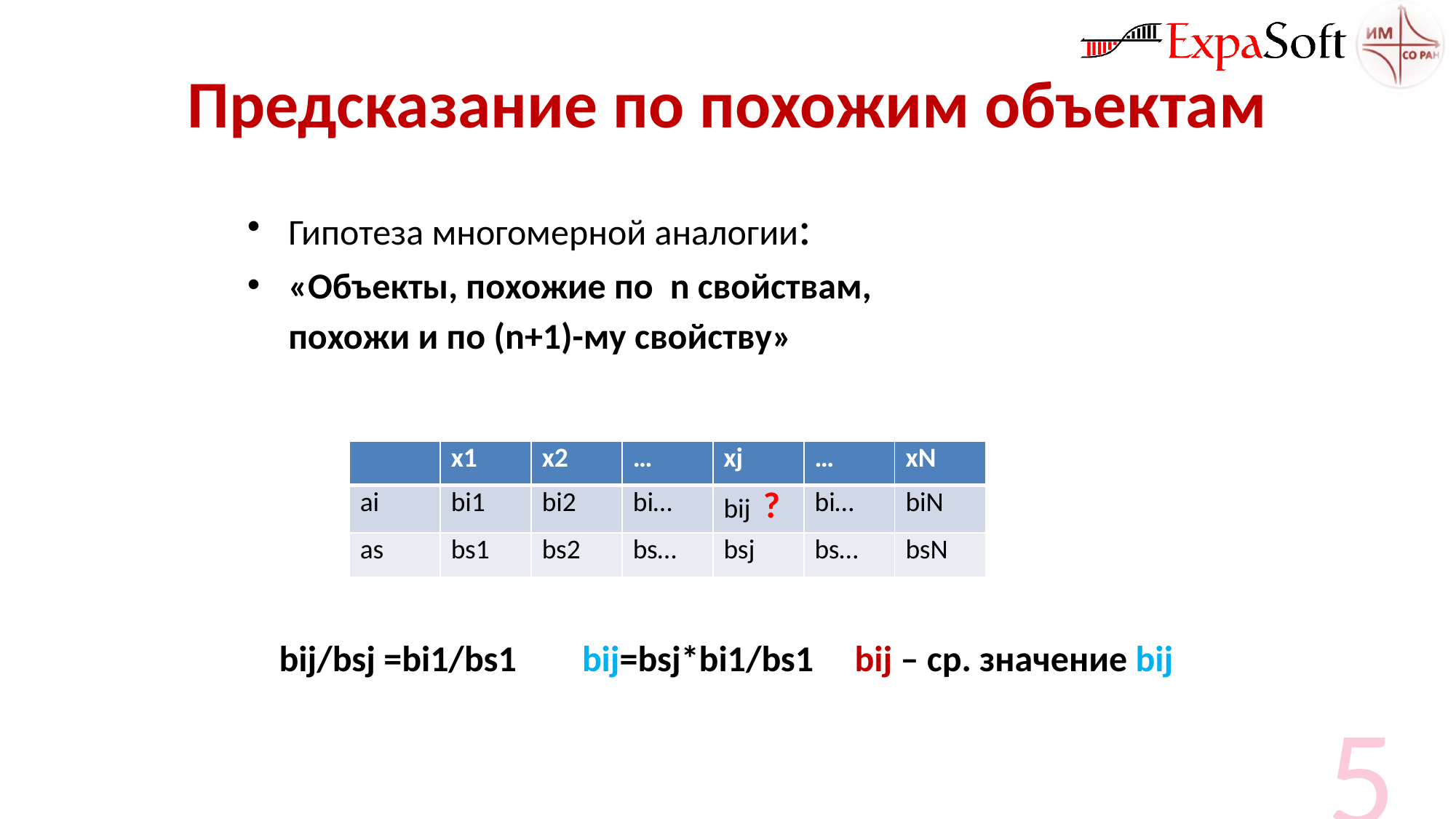

# Предсказание по похожим объектам
Гипотеза многомерной аналогии:
«Объекты, похожие по  n свойствам,
     похожи и по (n+1)-му свойству»
|  | x1 | x2 | … | xj | … | xN |
| --- | --- | --- | --- | --- | --- | --- |
| ai | bi1 | bi2 | bi… | bij ? | bi… | biN |
| as | bs1 | bs2 | bs… | bsj | bs… | bsN |
bij/bsj =bi1/bs1        bij=bsj*bi1/bs1     bij – ср. значение bij
5